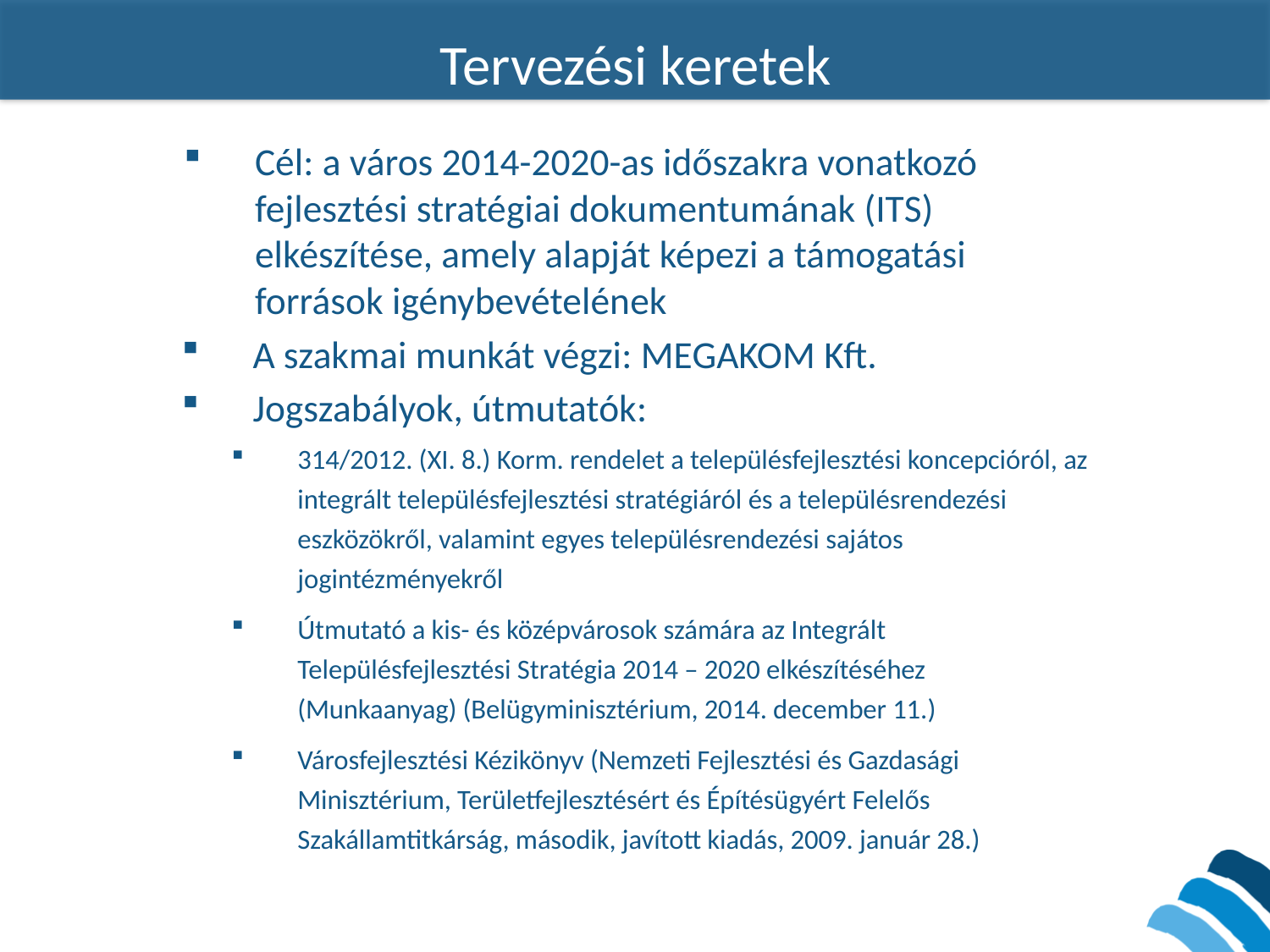

Tervezési keretek
Cél: a város 2014-2020-as időszakra vonatkozó fejlesztési stratégiai dokumentumának (ITS) elkészítése, amely alapját képezi a támogatási források igénybevételének
A szakmai munkát végzi: MEGAKOM Kft.
Jogszabályok, útmutatók:
314/2012. (XI. 8.) Korm. rendelet a településfejlesztési koncepcióról, az integrált településfejlesztési stratégiáról és a településrendezési eszközökről, valamint egyes településrendezési sajátos jogintézményekről
Útmutató a kis- és középvárosok számára az Integrált Településfejlesztési Stratégia 2014 – 2020 elkészítéséhez (Munkaanyag) (Belügyminisztérium, 2014. december 11.)
Városfejlesztési Kézikönyv (Nemzeti Fejlesztési és Gazdasági Minisztérium, Területfejlesztésért és Építésügyért Felelős Szakállamtitkárság, második, javított kiadás, 2009. január 28.)